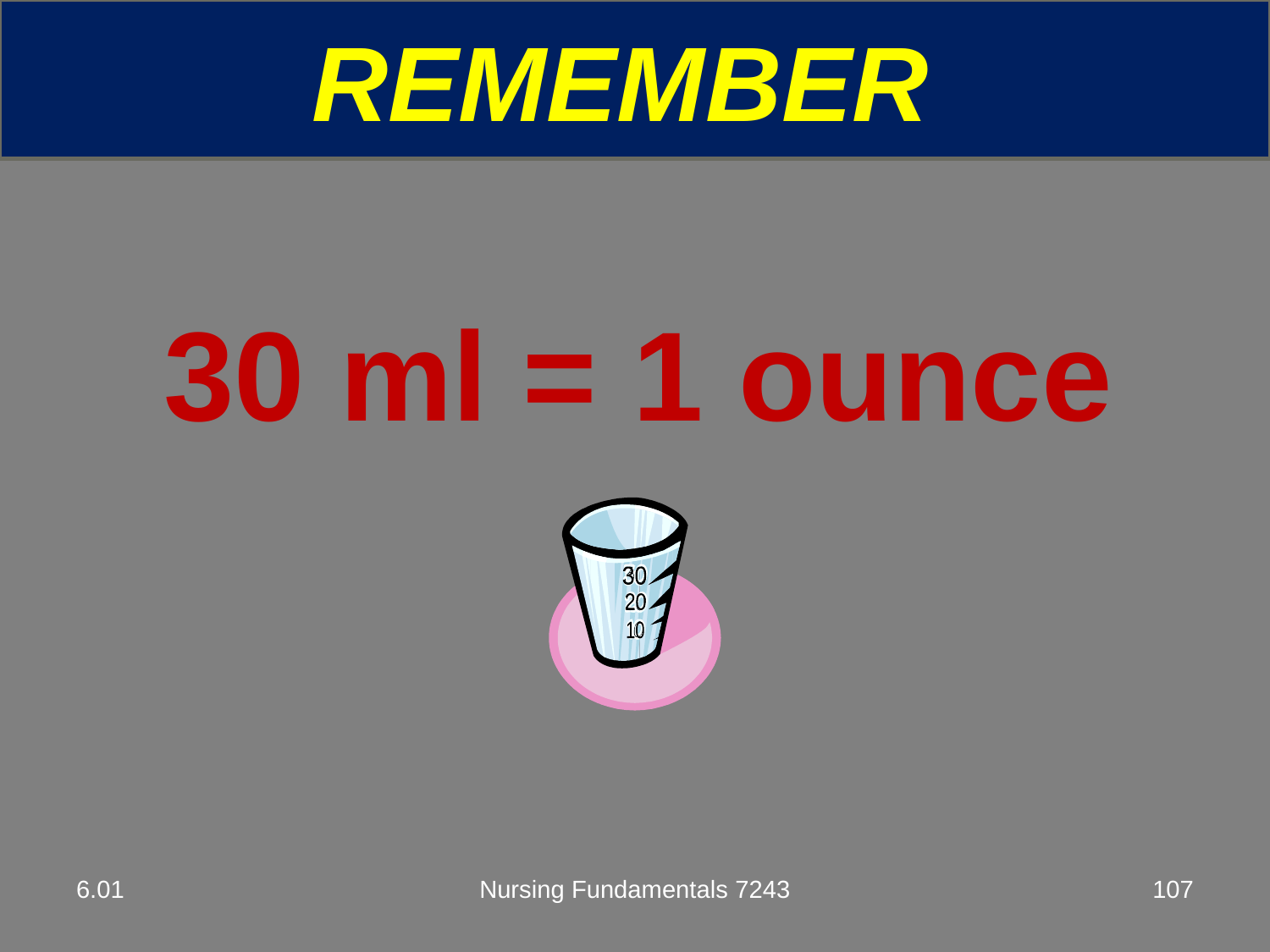

REMEMBER

30 ml = 1 ounce

30
20
10
6.01
Nursing Fundamentals 7243
107